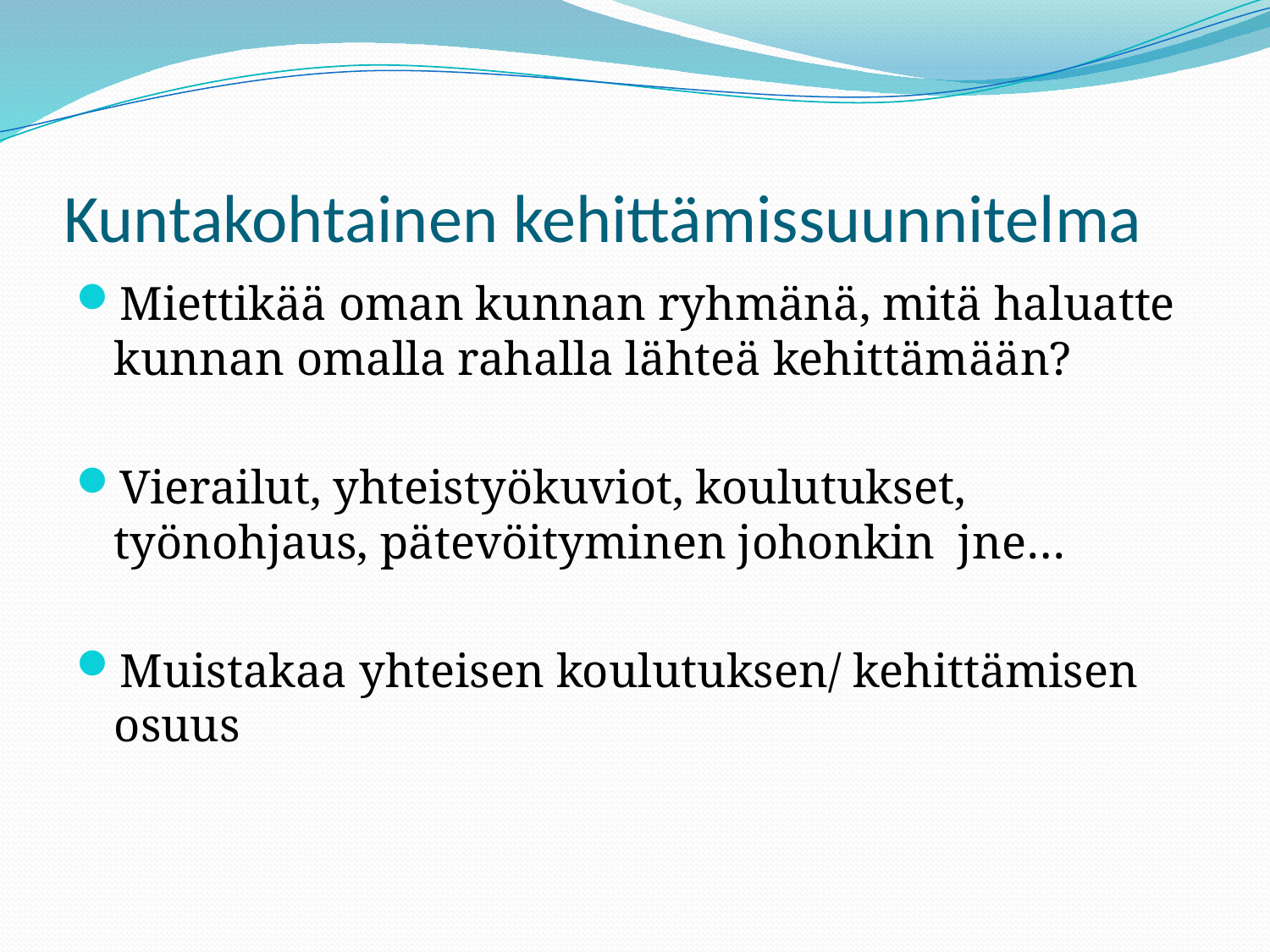

# Kuntakohtainen kehittämissuunnitelma
Miettikää oman kunnan ryhmänä, mitä haluatte kunnan omalla rahalla lähteä kehittämään?

Vierailut, yhteistyökuviot, koulutukset, työnohjaus, pätevöityminen johonkin  jne…

Muistakaa yhteisen koulutuksen/ kehittämisen osuus